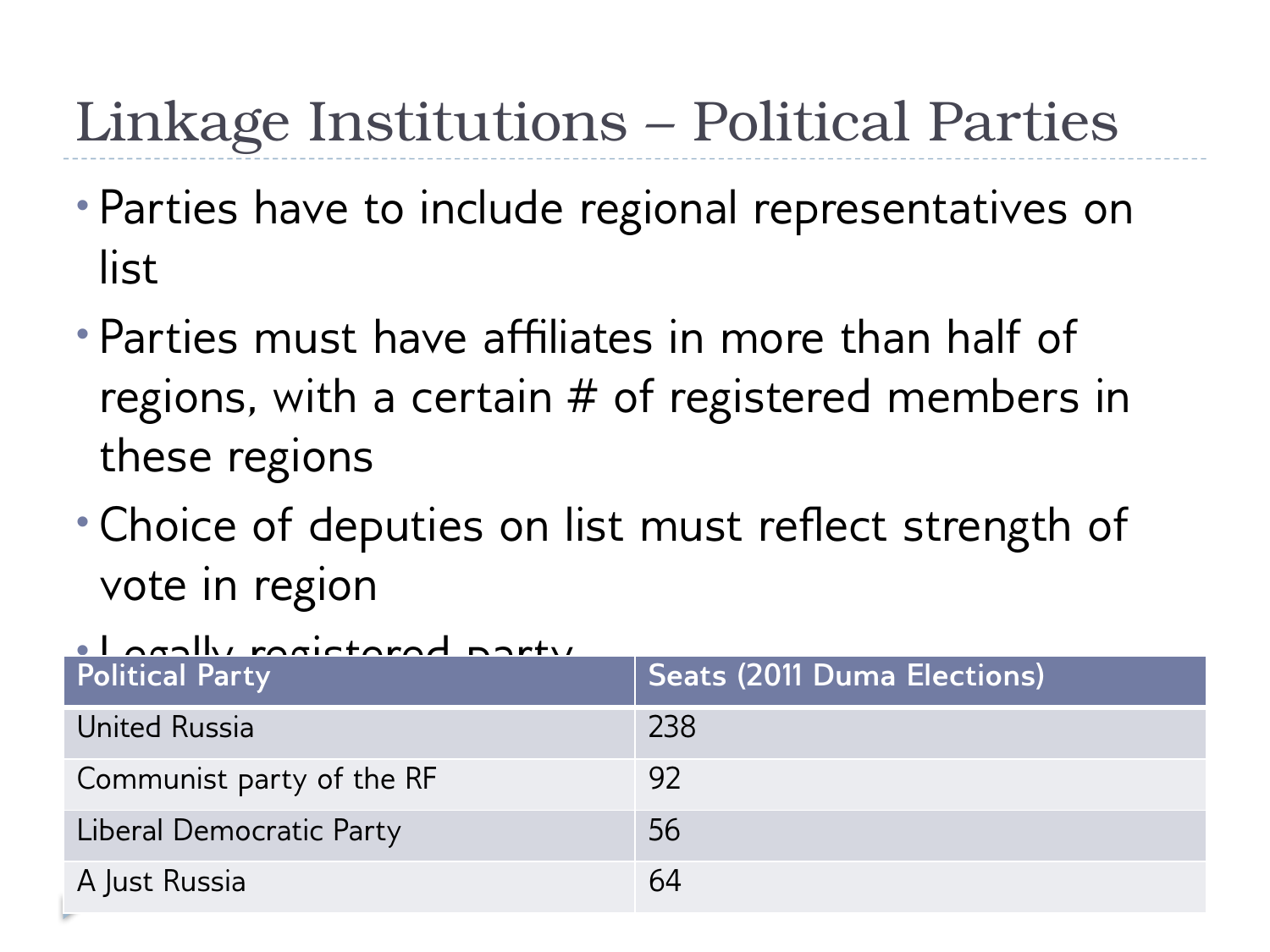

# Linkage Institutions – Political Parties
Parties have to include regional representatives on list
Parties must have affiliates in more than half of regions, with a certain # of registered members in these regions
Choice of deputies on list must reflect strength of vote in region
Legally registered party

| Political Party | Seats (2011 Duma Elections) |
| --- | --- |
| United Russia | 238 |
| Communist party of the RF | 92 |
| Liberal Democratic Party | 56 |
| A Just Russia | 64 |